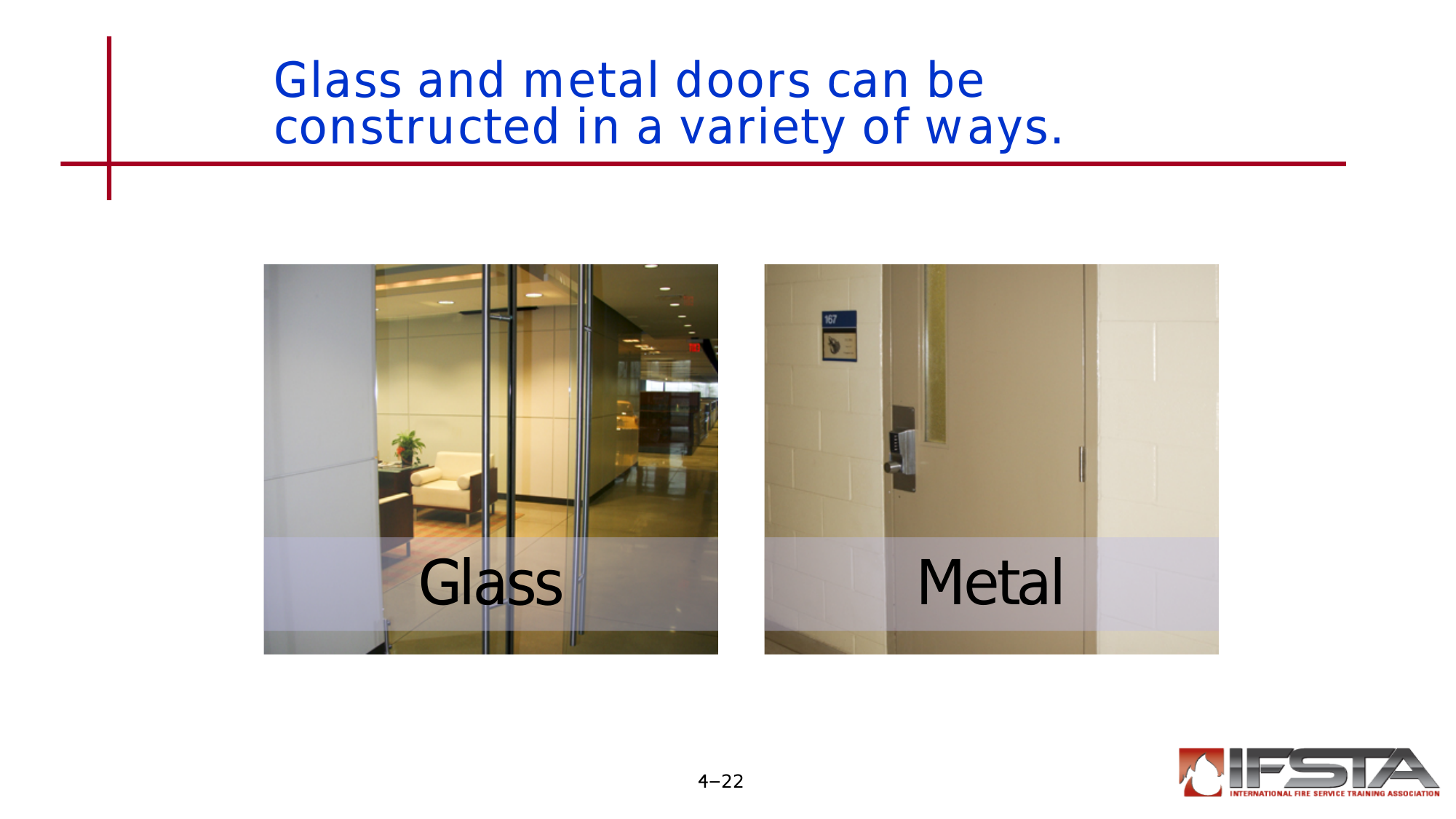

# Glass and metal doors can be constructed in a variety of ways.
Glass
Metal
4–22